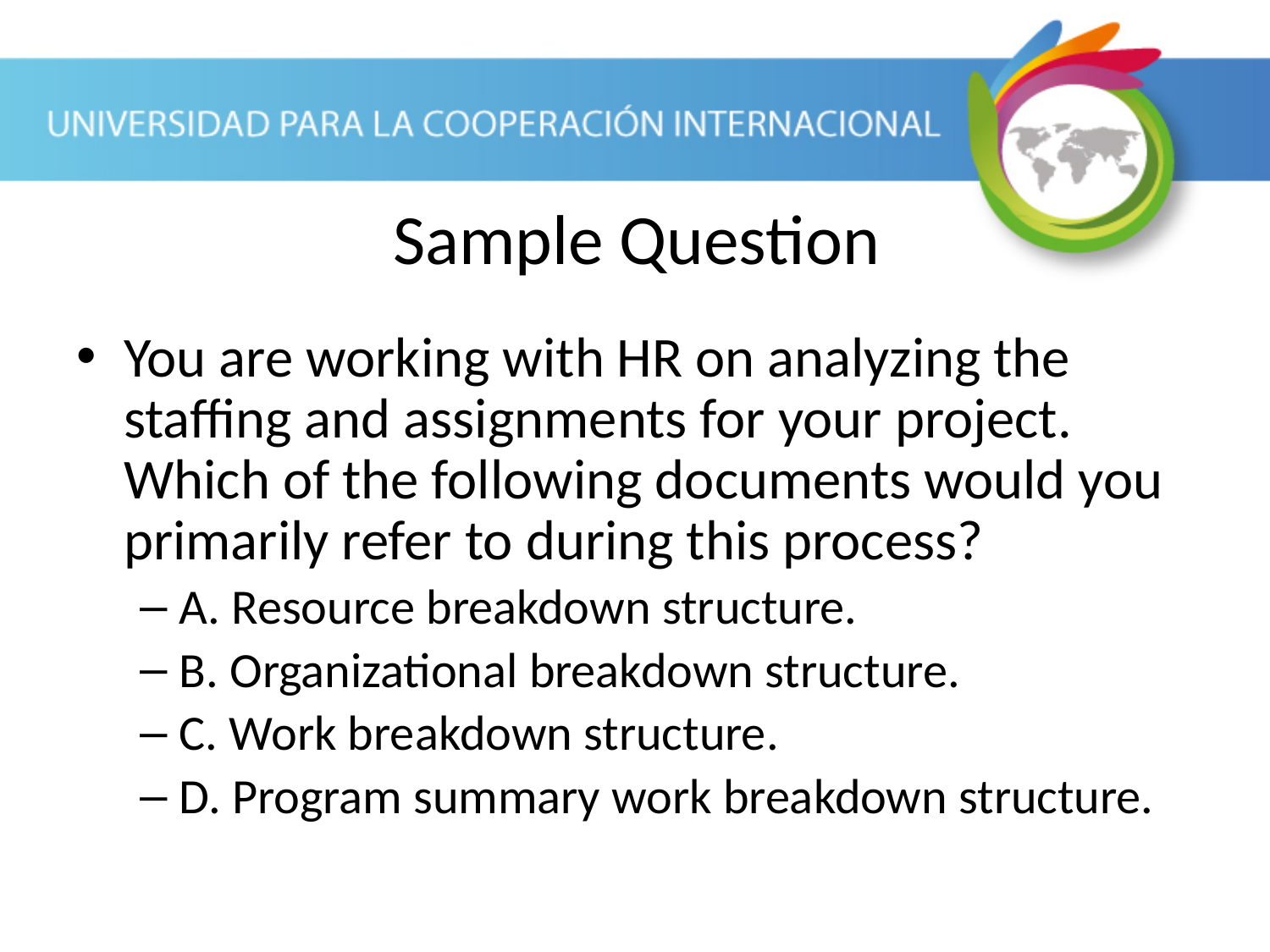

Sample Question
You are working with HR on analyzing the staffing and assignments for your project. Which of the following documents would you primarily refer to during this process?
A. Resource breakdown structure.
B. Organizational breakdown structure.
C. Work breakdown structure.
D. Program summary work breakdown structure.